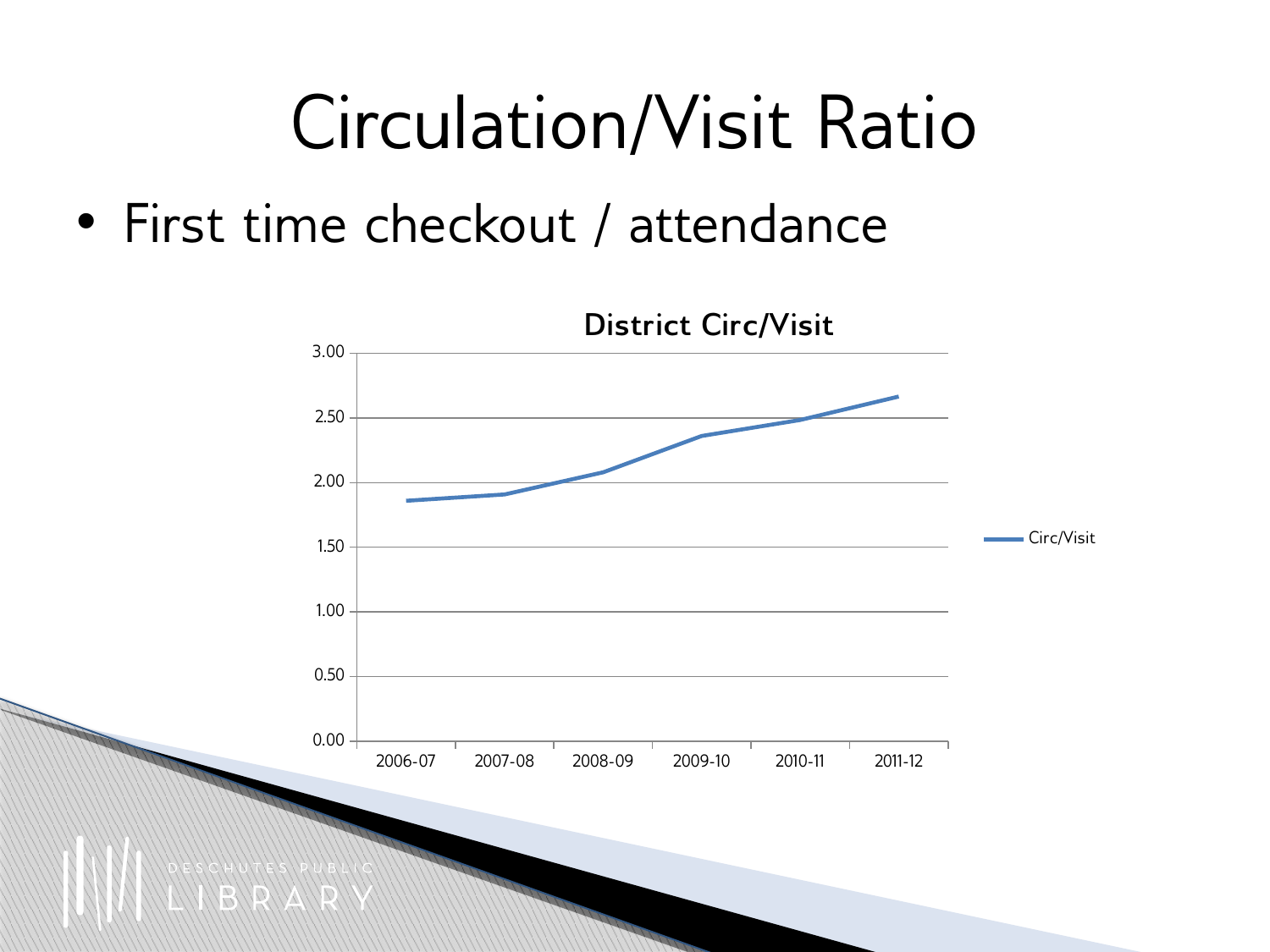

# Circulation/Visit Ratio
First time checkout / attendance

### Chart: District Circ/Visit

| Category | Circ/Visit |
|---|---|
| 2006-07 | 1.8592721153564271 |
| 2007-08 | 1.9084478859340381 |
| 2008-09 | 2.0797668738985777 |
| 2009-10 | 2.360904278715289 |
| 2010-11 | 2.484645043469603 |
| 2011-12 | 2.6658290353032426 |